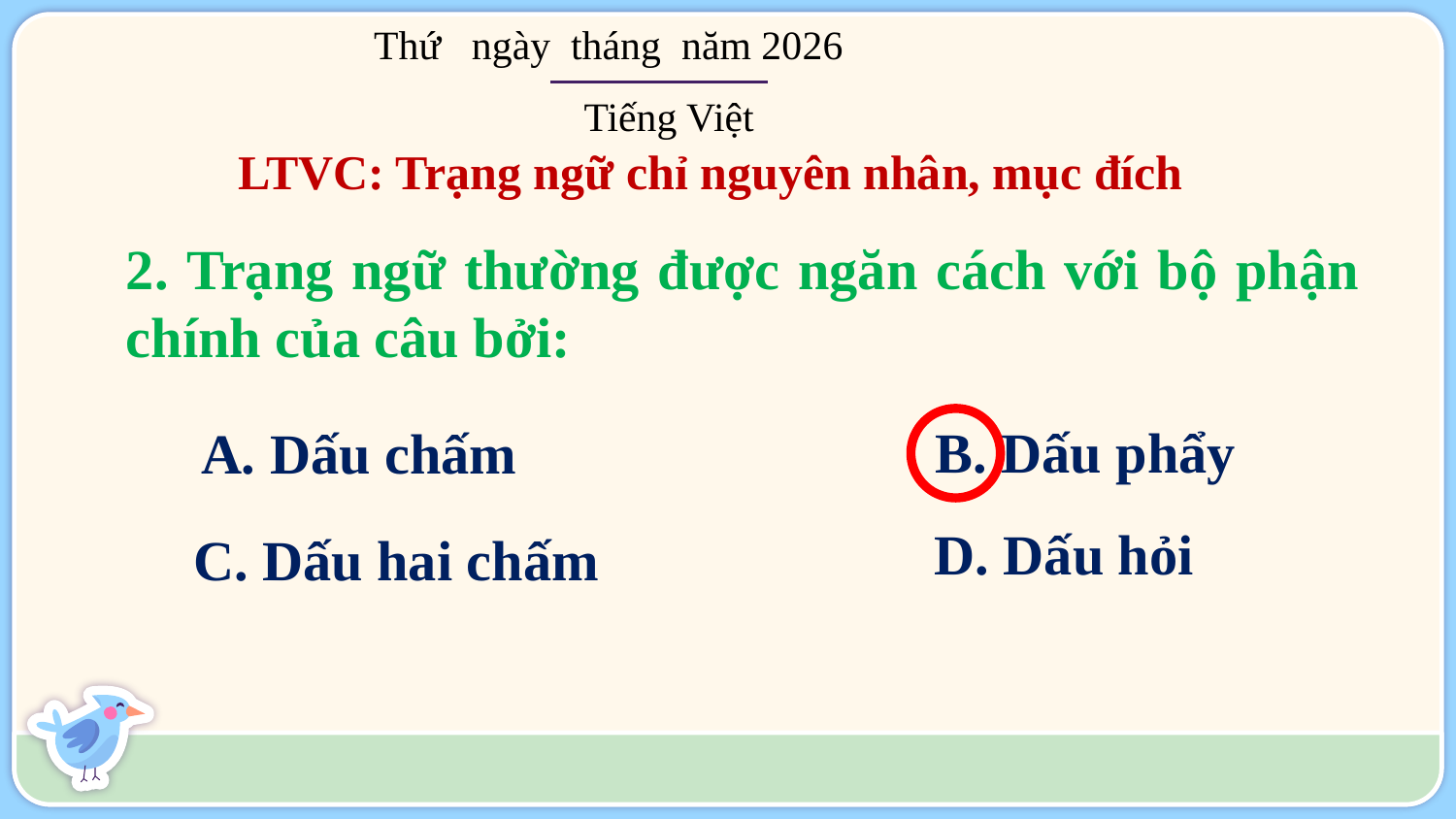

Thứ   ngày  tháng  năm 2026
Tiếng Việt
LTVC: Trạng ngữ chỉ nguyên nhân, mục đích
2. Trạng ngữ thường được ngăn cách với bộ phận chính của câu bởi:
B. Dấu phẩy
A. Dấu chấm

D. Dấu hỏi
C. Dấu hai chấm